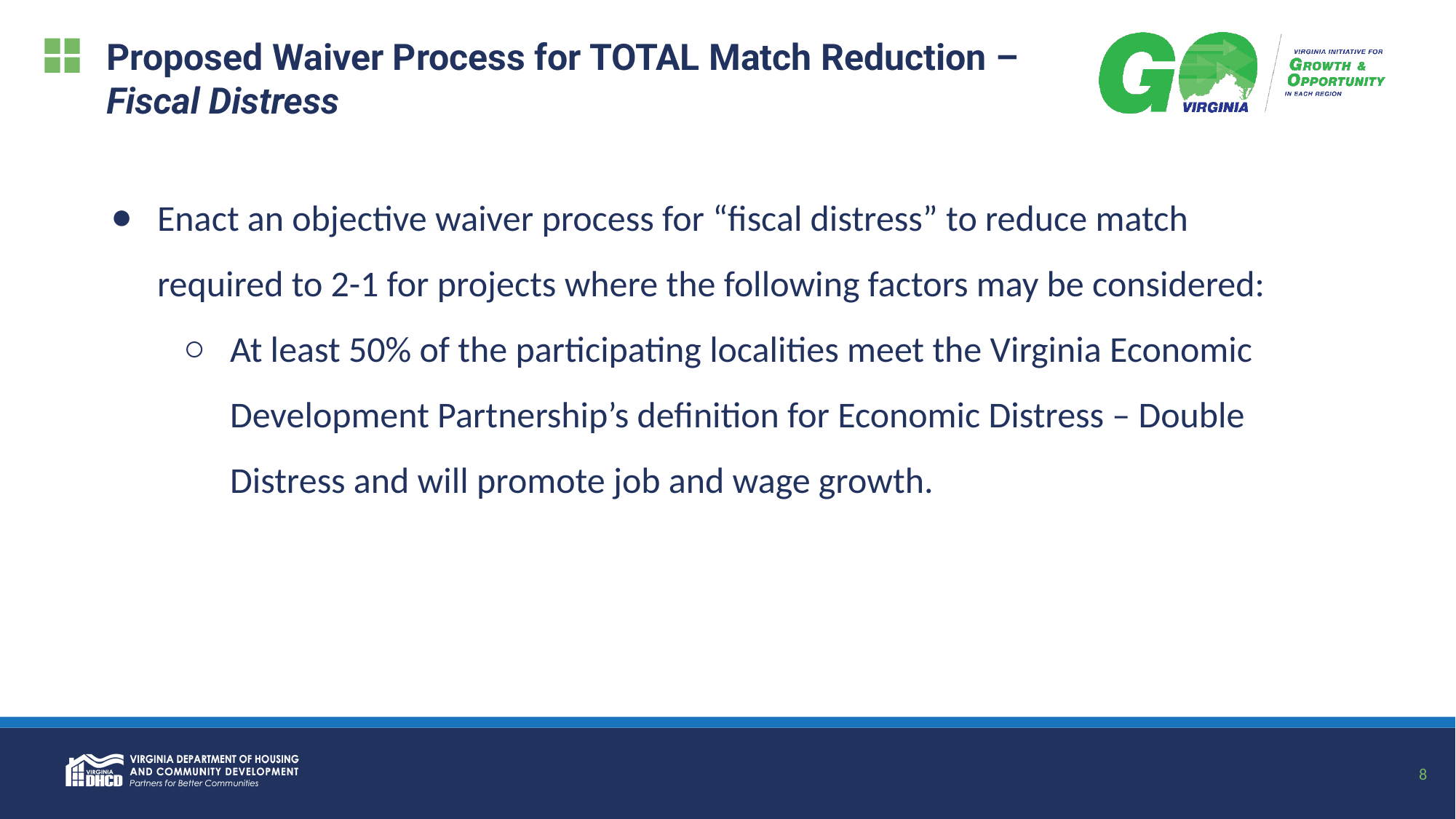

# Proposed Waiver Process for TOTAL Match Reduction – Fiscal Distress
Enact an objective waiver process for “fiscal distress” to reduce match required to 2-1 for projects where the following factors may be considered:
At least 50% of the participating localities meet the Virginia Economic Development Partnership’s definition for Economic Distress – Double Distress and will promote job and wage growth.
8
8